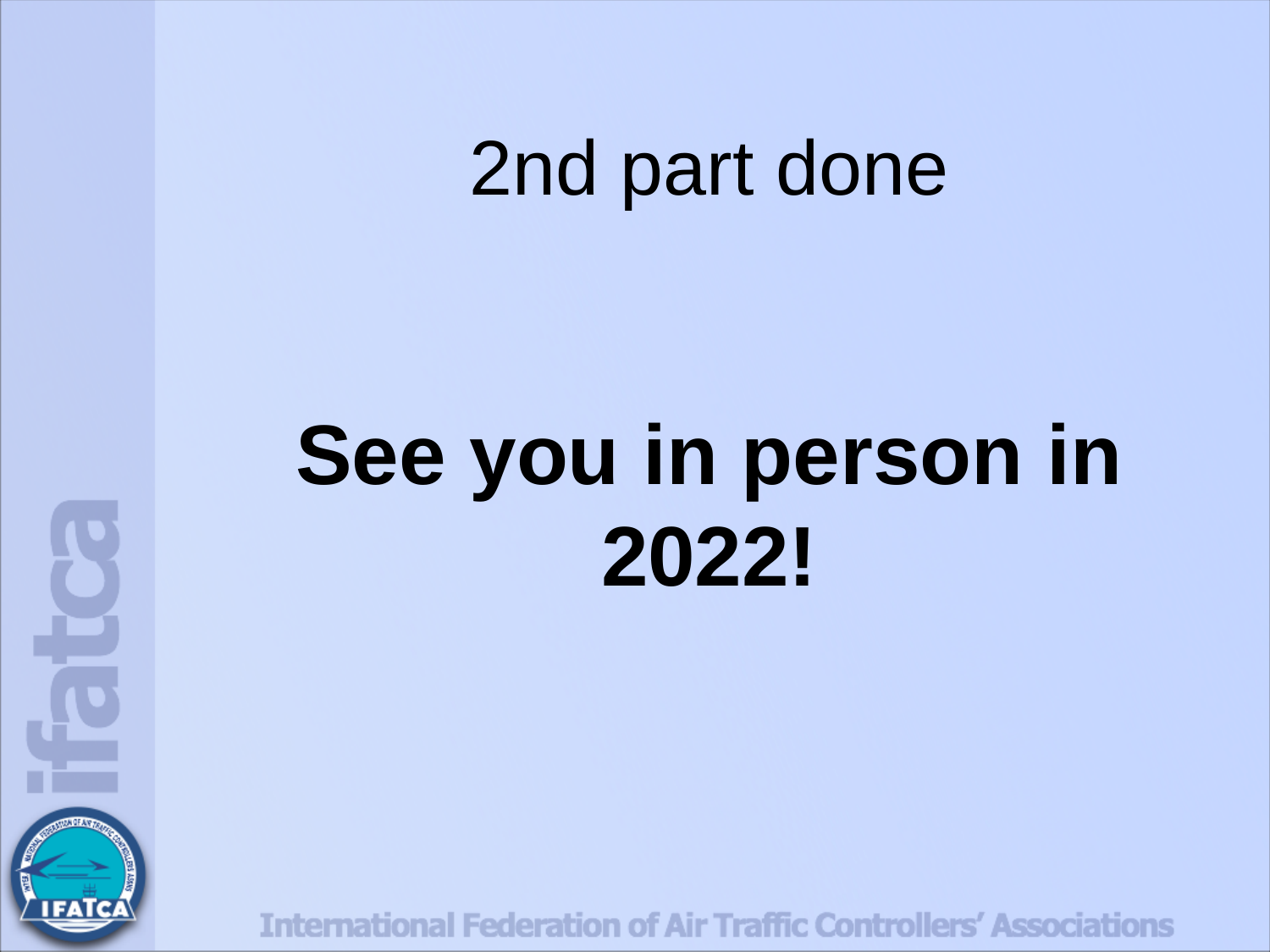

# 2nd part done

See you in person in 2022!